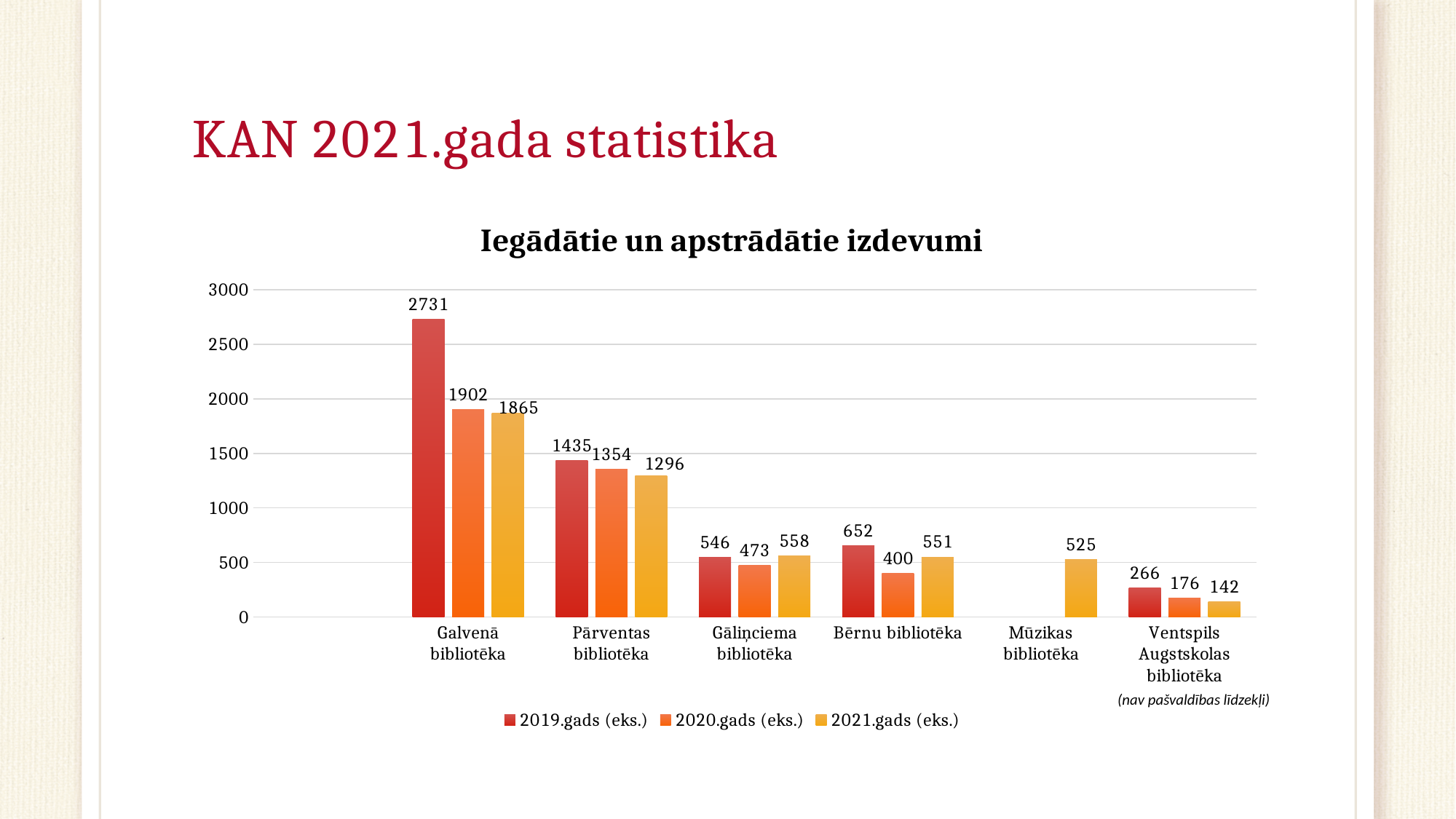

# KAN 2021.gada statistika

### Chart: Iegādātie un apstrādātie izdevumi

| Category | 2019.gads (eks.) | 2020.gads (eks.) | 2021.gads (eks.) |
|---|---|---|---|
|  | None | None | None |
| Galvenā bibliotēka | 2731.0 | 1902.0 | 1865.0 |
| Pārventas bibliotēka | 1435.0 | 1354.0 | 1296.0 |
| Gāliņciema bibliotēka | 546.0 | 473.0 | 558.0 |
| Bērnu bibliotēka | 652.0 | 400.0 | 551.0 |
| Mūzikas bibliotēka | None | None | 525.0 |
| Ventspils Augstskolas bibliotēka | 266.0 | 176.0 | 142.0 |
(nav pašvaldības līdzekļi)